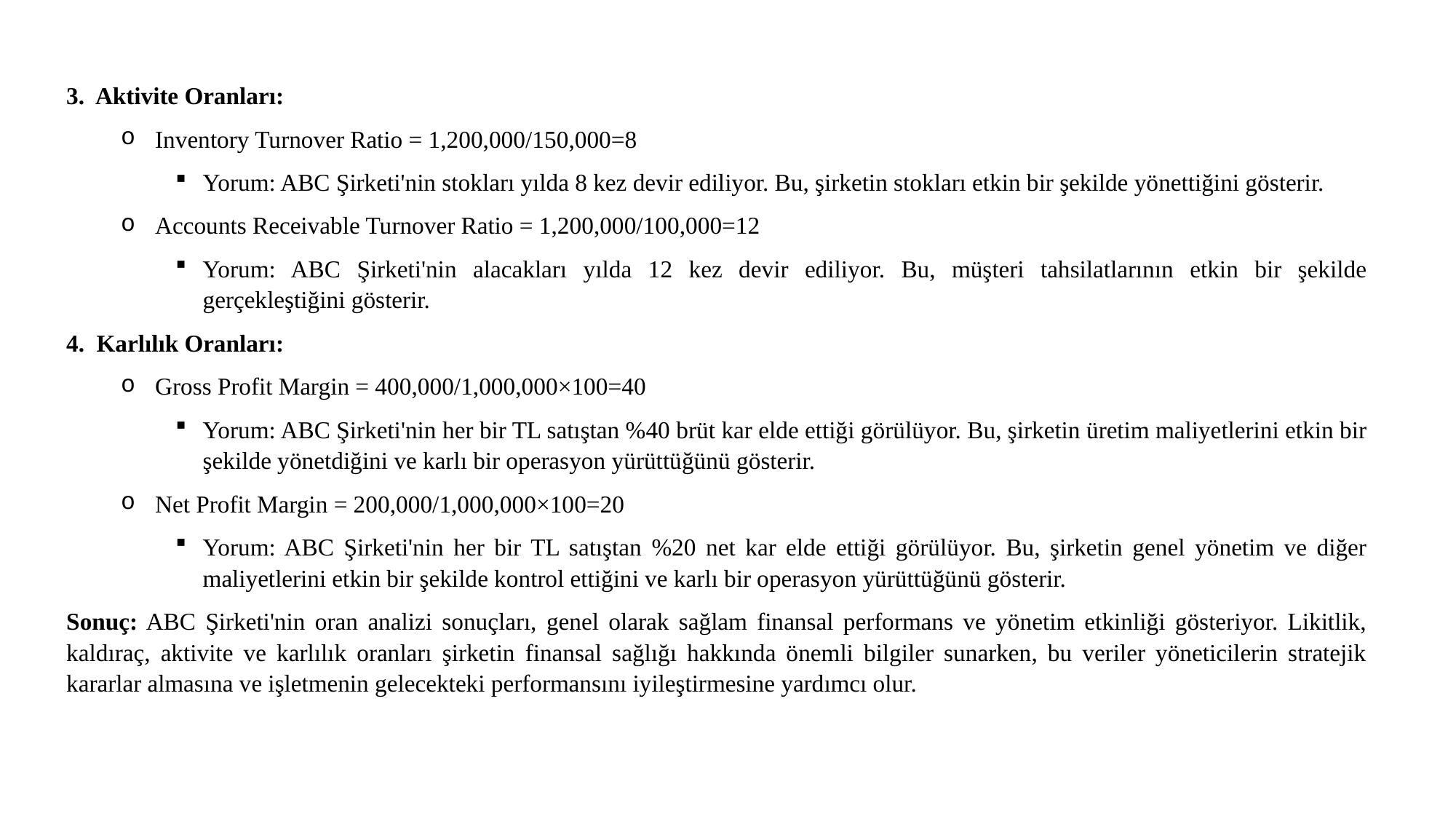

3.  Aktivite Oranları:
Inventory Turnover Ratio = 1,200,000/150,000=8
Yorum: ABC Şirketi'nin stokları yılda 8 kez devir ediliyor. Bu, şirketin stokları etkin bir şekilde yönettiğini gösterir.
Accounts Receivable Turnover Ratio = 1,200,000/100,000=12
Yorum: ABC Şirketi'nin alacakları yılda 12 kez devir ediliyor. Bu, müşteri tahsilatlarının etkin bir şekilde gerçekleştiğini gösterir.
4.  Karlılık Oranları:
Gross Profit Margin = 400,000/1,000,000×100=40
Yorum: ABC Şirketi'nin her bir TL satıştan %40 brüt kar elde ettiği görülüyor. Bu, şirketin üretim maliyetlerini etkin bir şekilde yönetdiğini ve karlı bir operasyon yürüttüğünü gösterir.
Net Profit Margin = 200,000/1,000,000×100=20
Yorum: ABC Şirketi'nin her bir TL satıştan %20 net kar elde ettiği görülüyor. Bu, şirketin genel yönetim ve diğer maliyetlerini etkin bir şekilde kontrol ettiğini ve karlı bir operasyon yürüttüğünü gösterir.
Sonuç: ABC Şirketi'nin oran analizi sonuçları, genel olarak sağlam finansal performans ve yönetim etkinliği gösteriyor. Likitlik, kaldıraç, aktivite ve karlılık oranları şirketin finansal sağlığı hakkında önemli bilgiler sunarken, bu veriler yöneticilerin stratejik kararlar almasına ve işletmenin gelecekteki performansını iyileştirmesine yardımcı olur.